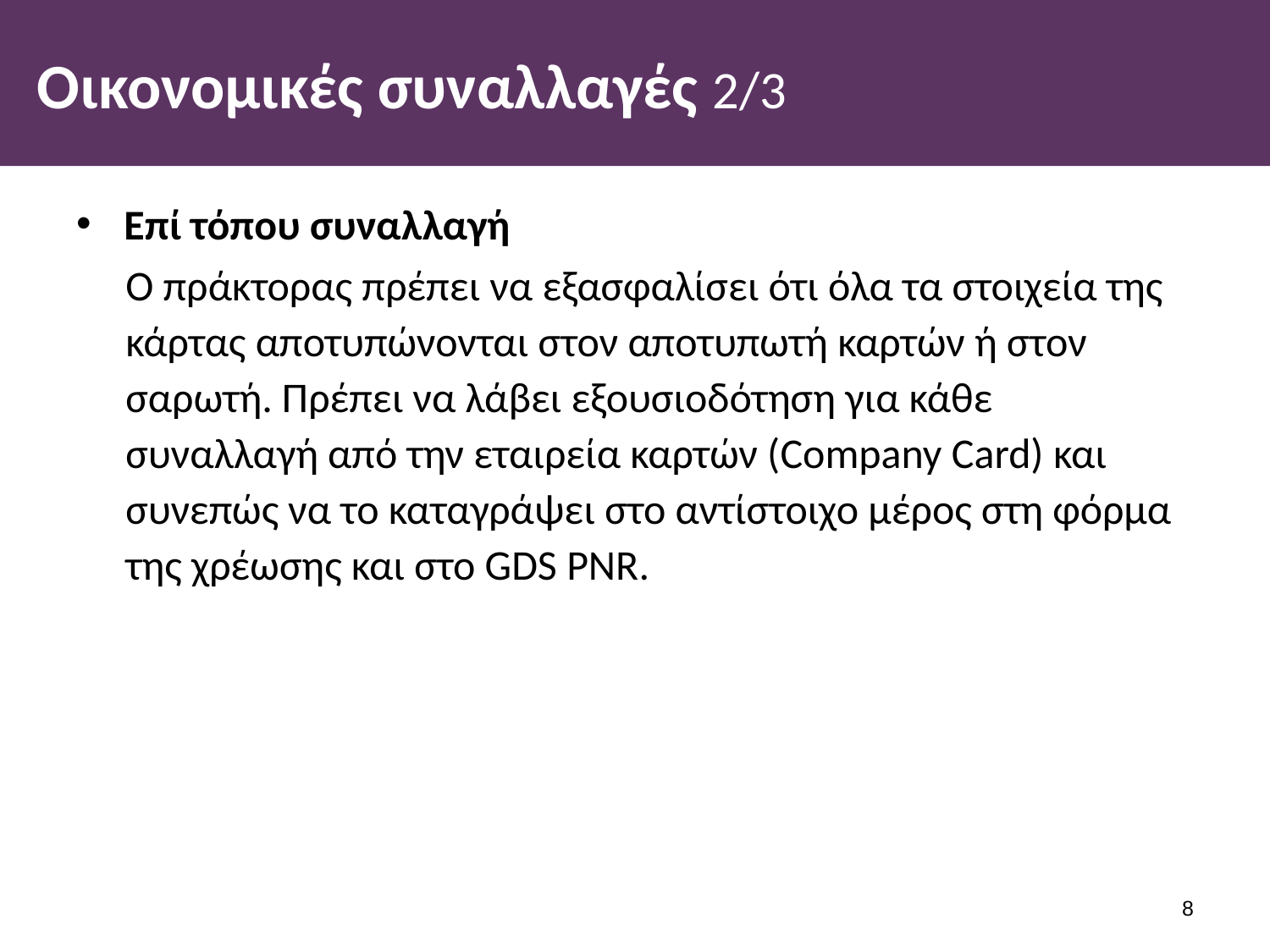

# Οικονομικές συναλλαγές 2/3
Επί τόπου συναλλαγή
Ο πράκτορας πρέπει να εξασφαλίσει ότι όλα τα στοιχεία της κάρτας αποτυπώνονται στον αποτυπωτή καρτών ή στον σαρωτή. Πρέπει να λάβει εξουσιοδότηση για κάθε συναλλαγή από την εταιρεία καρτών (Company Card) και συνεπώς να το καταγράψει στο αντίστοιχο μέρος στη φόρμα της χρέωσης και στο GDS PNR.

8